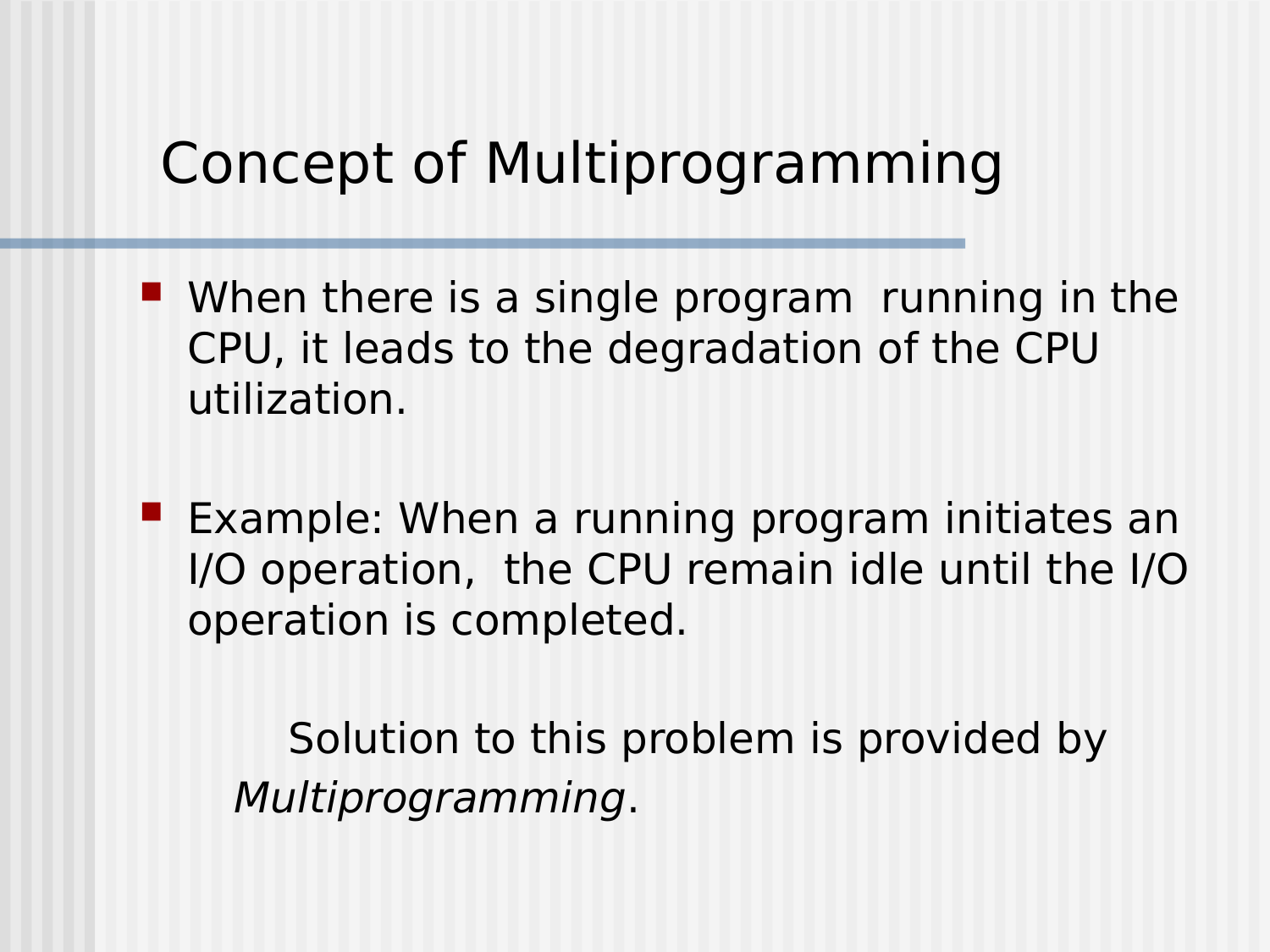

# Concept of Multiprogramming
When there is a single program  running in the CPU, it leads to the degradation of the CPU utilization.

Example: When a running program initiates an I/O operation,  the CPU remain idle until the I/O operation is completed.

           Solution to this problem is provided by
       Multiprogramming.